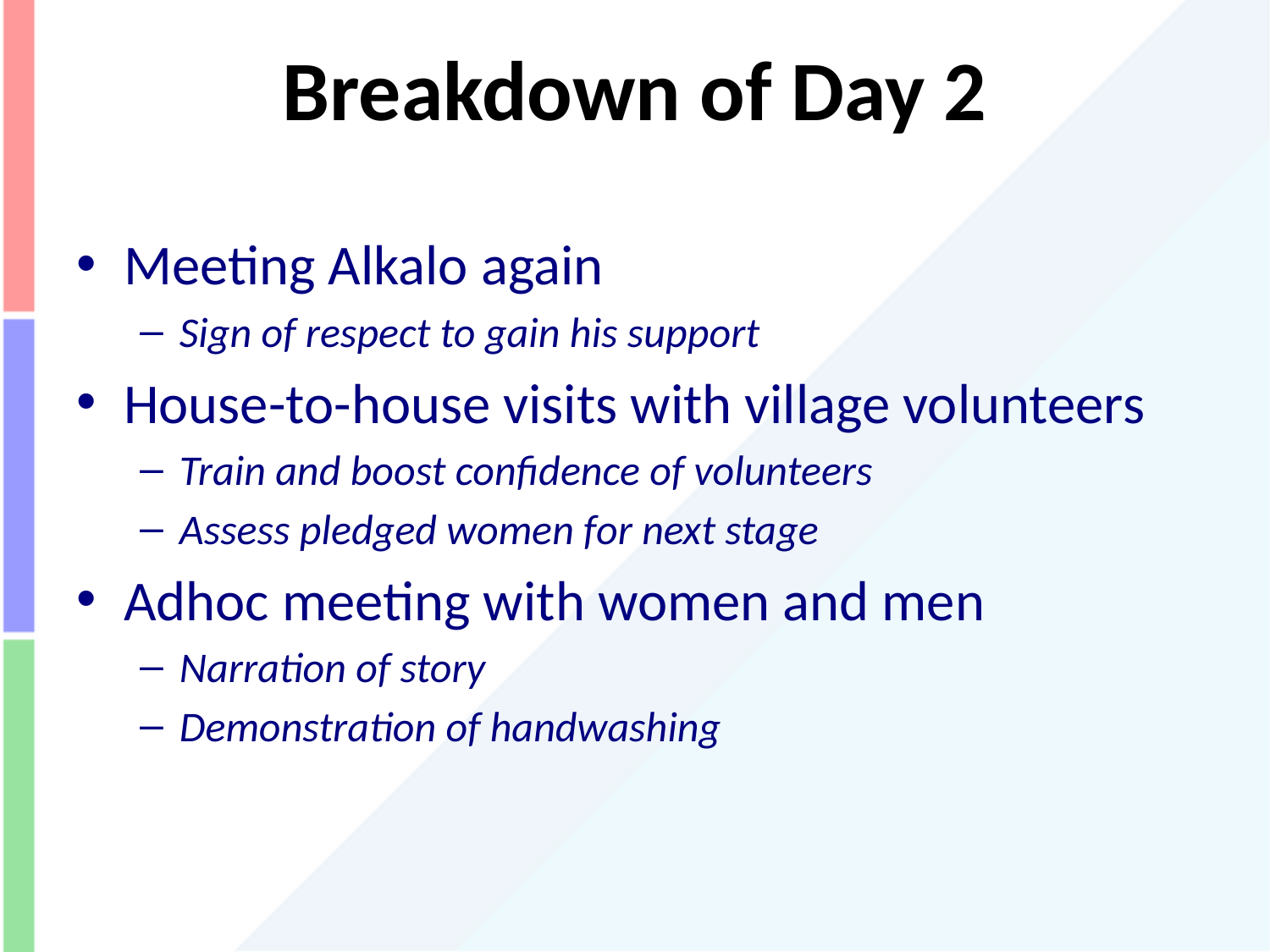

# Breakdown of Day 2
Meeting Alkalo again
Sign of respect to gain his support
House-to-house visits with village volunteers
Train and boost confidence of volunteers
Assess pledged women for next stage
Adhoc meeting with women and men
Narration of story
Demonstration of handwashing